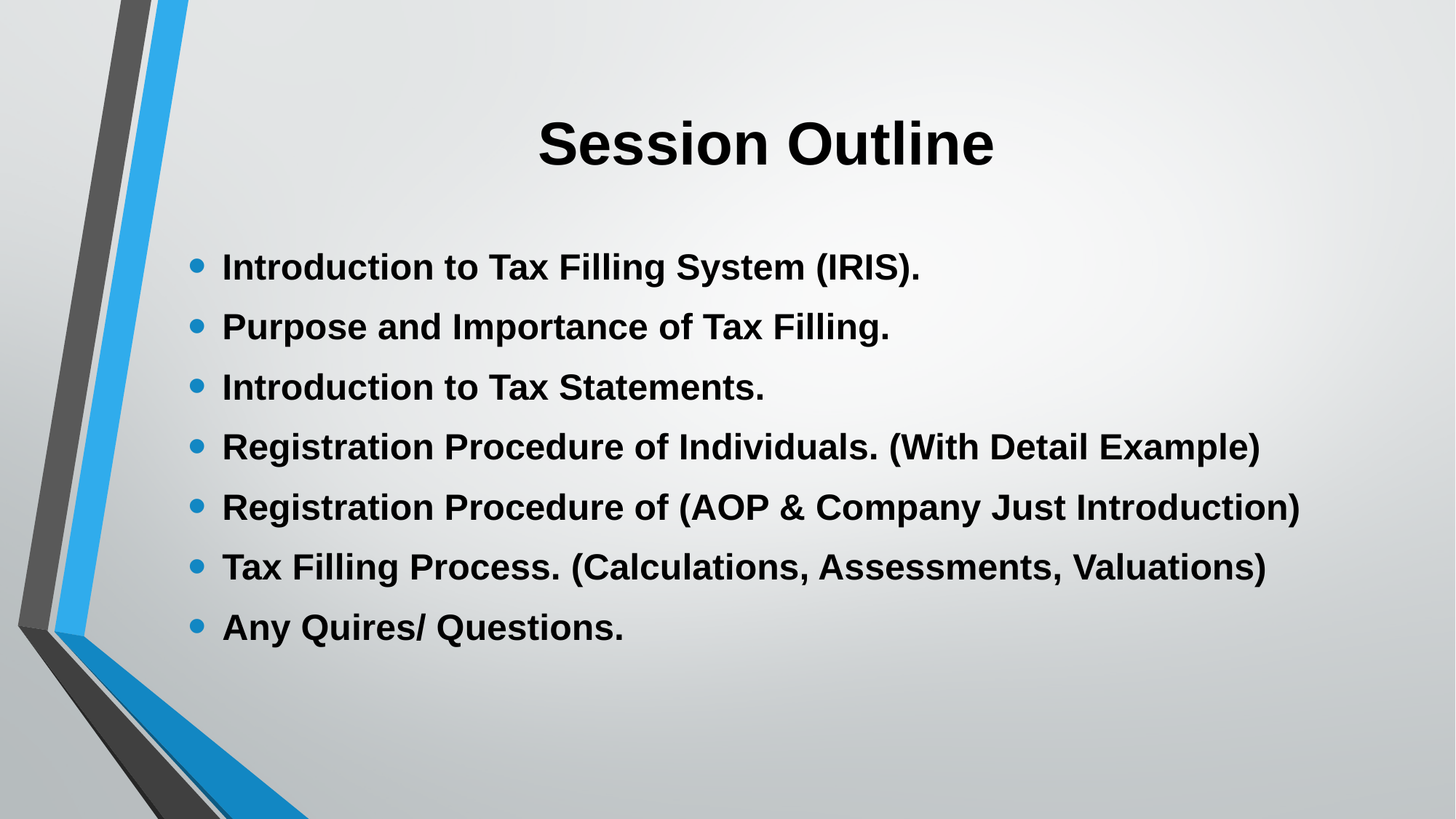

# Session Outline
Introduction to Tax Filling System (IRIS).
Purpose and Importance of Tax Filling.
Introduction to Tax Statements.
Registration Procedure of Individuals. (With Detail Example)
Registration Procedure of (AOP & Company Just Introduction)
Tax Filling Process. (Calculations, Assessments, Valuations)
Any Quires/ Questions.